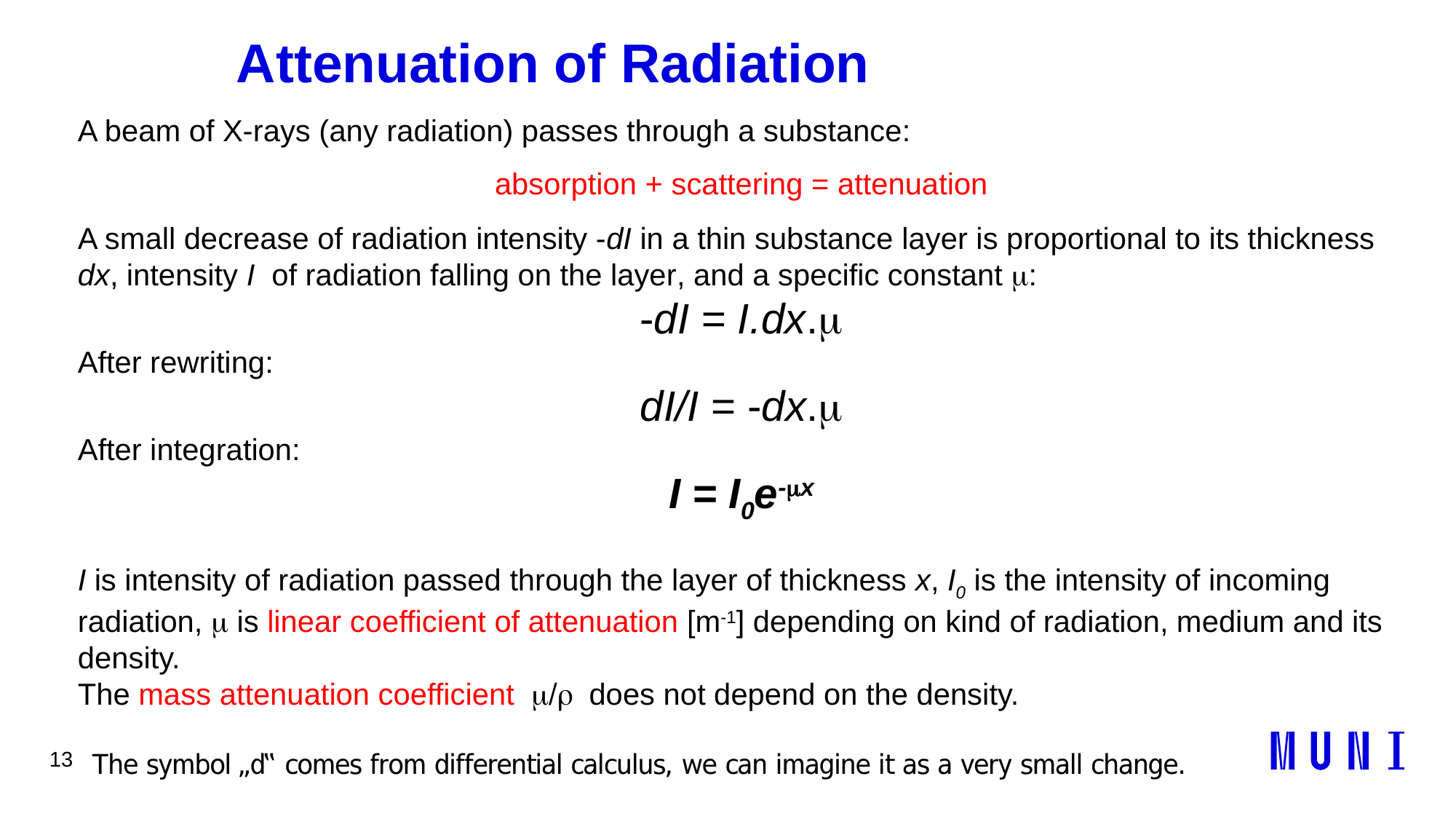

13
# Attenuation of Radiation
A beam of X-rays (any radiation) passes through a substance:

absorption + scattering = attenuation

A small decrease of radiation intensity -dI in a thin substance layer is proportional to its thickness dx, intensity I  of radiation falling on the layer, and a specific constant μ:
-dI = I.dx.μ
After rewriting:
dI/I = -dx.μ
After integration:
I = I0e-μx

I is intensity of radiation passed through the layer of thickness x, I0 is the intensity of incoming radiation, μ is linear coefficient of attenuation [m-1] depending on kind of radiation, medium and its density.
The mass attenuation coefficient  μ/ρ does not depend on the density.

The symbol „d“ comes from differential calculus, we can imagine it as a very small change.